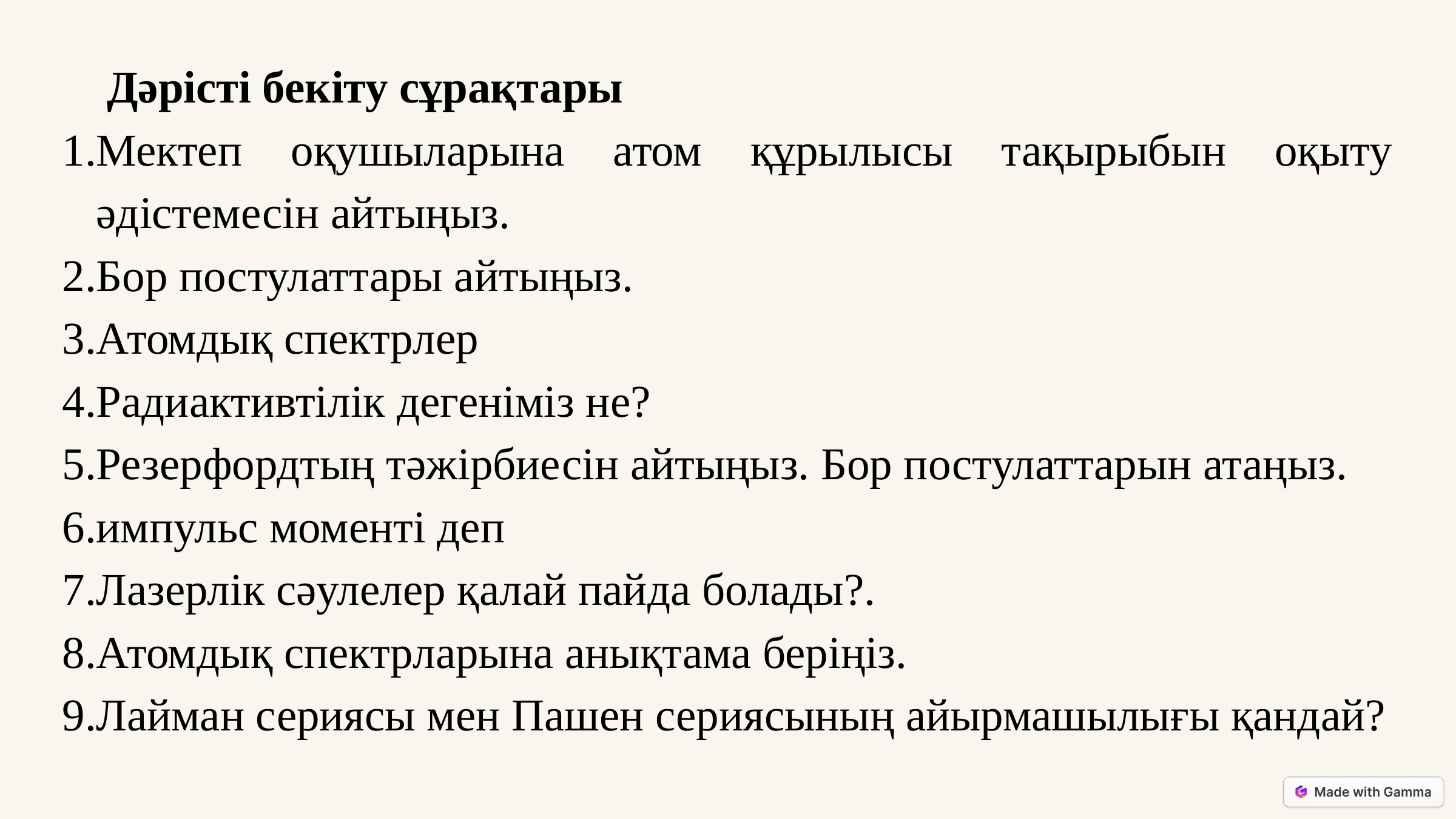

Дәрісті бекіту сұрақтары
Мектеп оқушыларына атом құрылысы тақырыбын оқыту әдістемесін айтыңыз.
Бор постулаттары айтыңыз.
Атомдық спектрлер
Радиактивтілік дегеніміз не?
Резерфордтың тәжірбиесін айтыңыз. Бор постулаттарын атаңыз.
импульс моменті деп
Лазерлік сәулелер қалай пайда болады?.
Атомдық спектрларына анықтама беріңіз.
Лайман сериясы мен Пашен сериясының айырмашылығы қандай?